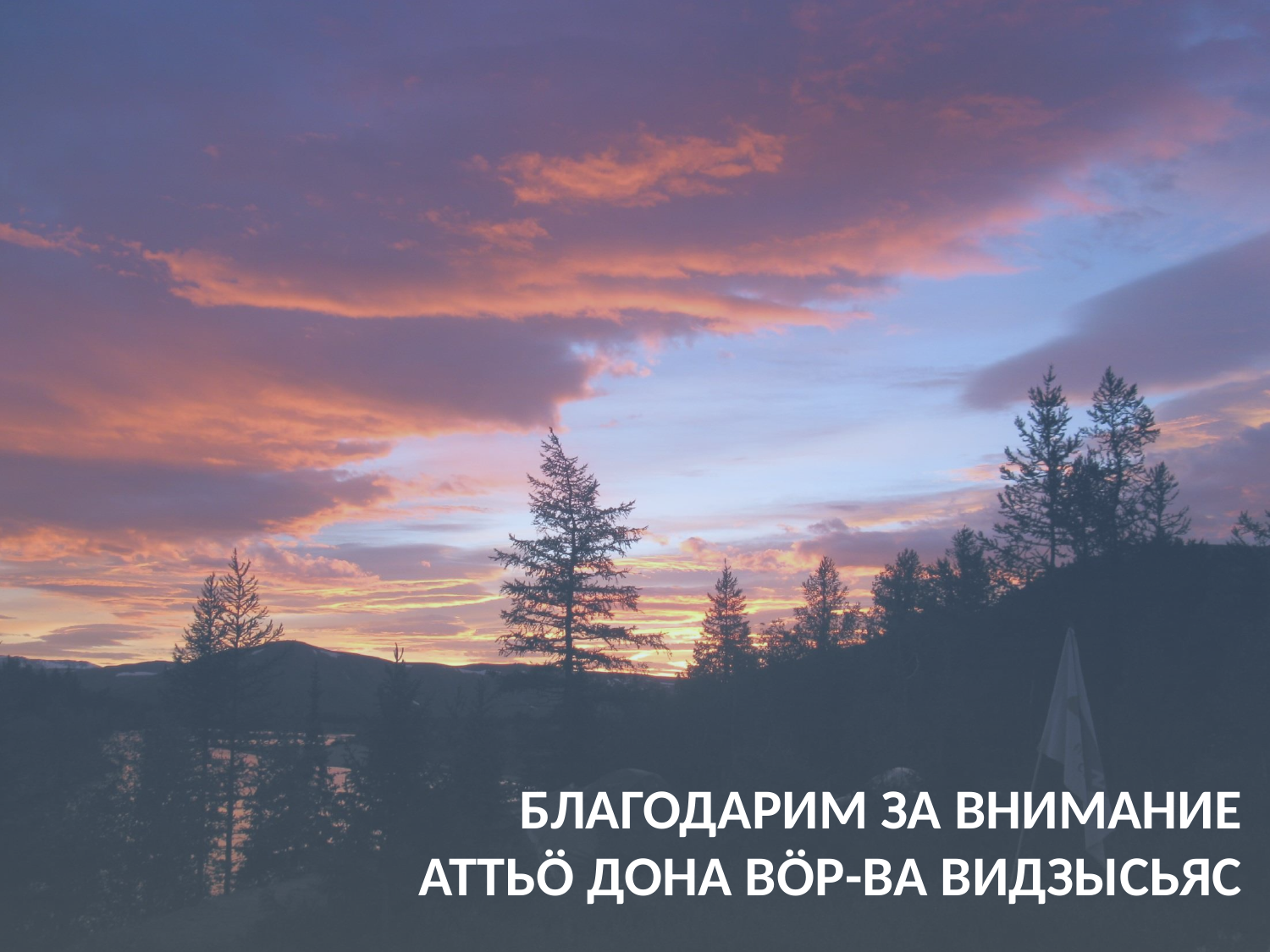

БЛАГОДАРИМ ЗА ВНИМАНИЕ
АТТЬÖ ДОНА ВÖР-ВА ВИДЗЫСЬЯС